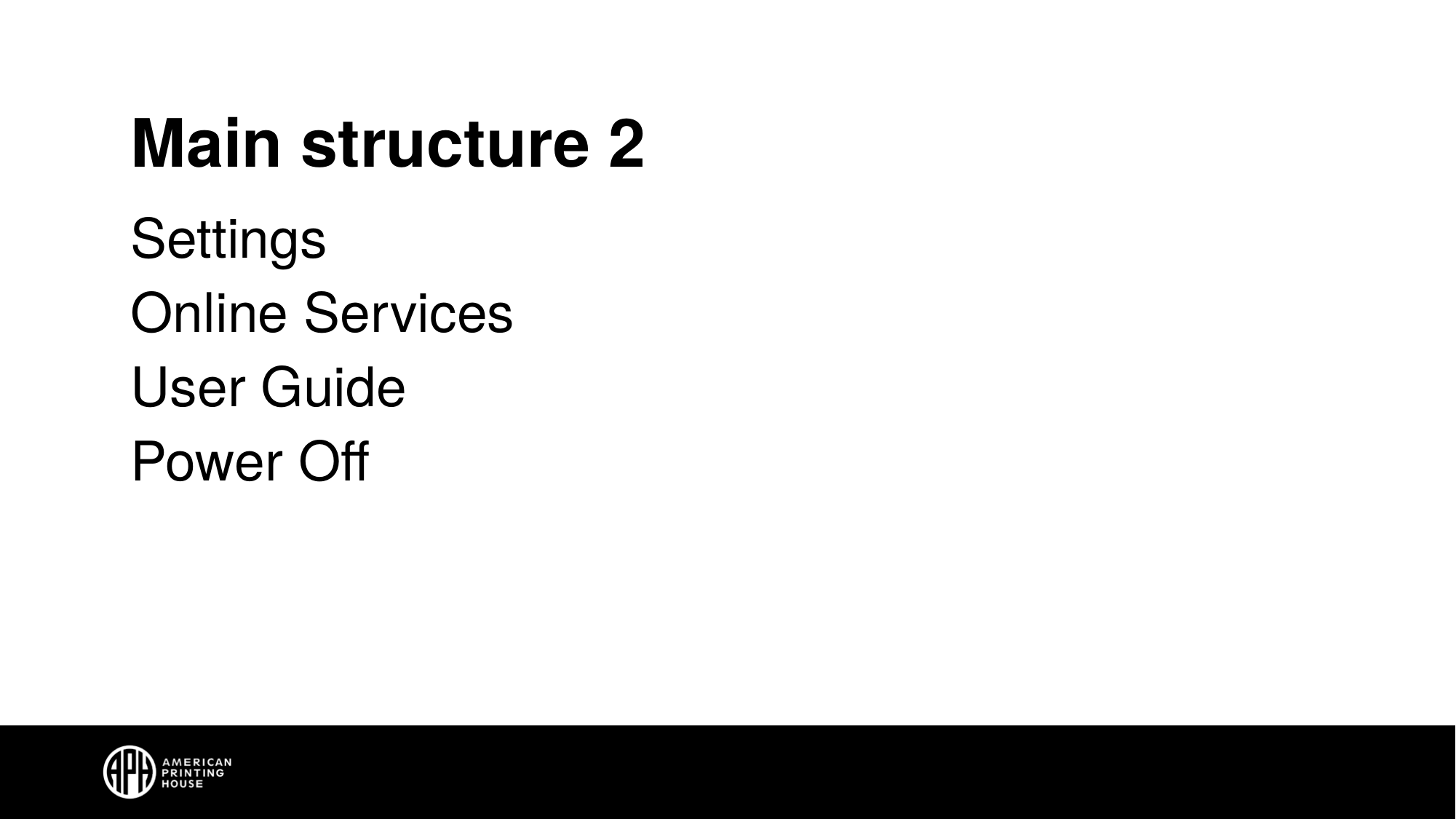

# Main structure 2
Settings
Online Services
User Guide
Power Off